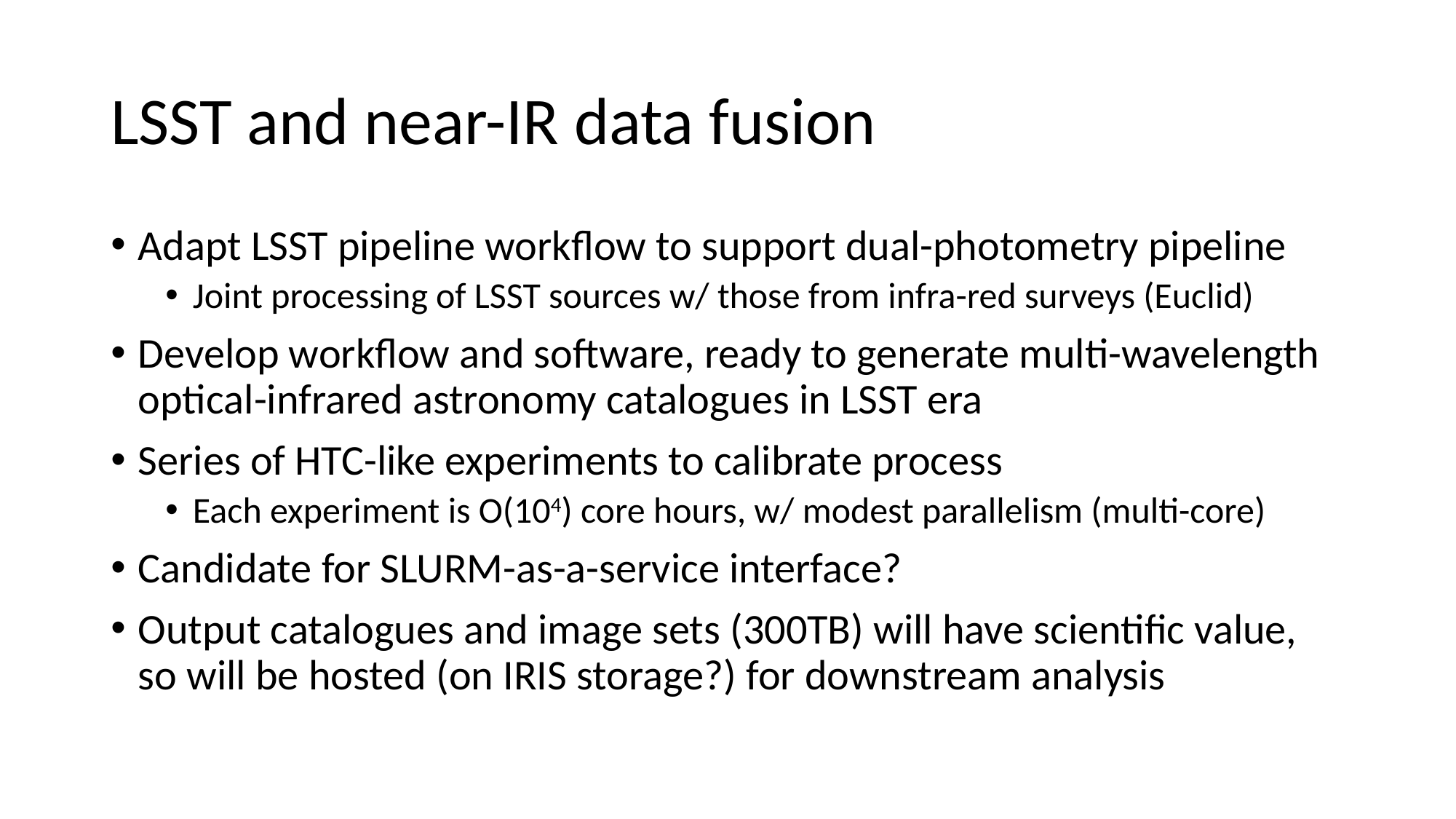

# LSST and near-IR data fusion
Adapt LSST pipeline workflow to support dual-photometry pipeline
Joint processing of LSST sources w/ those from infra-red surveys (Euclid)
Develop workflow and software, ready to generate multi-wavelength optical-infrared astronomy catalogues in LSST era
Series of HTC-like experiments to calibrate process
Each experiment is O(104) core hours, w/ modest parallelism (multi-core)
Candidate for SLURM-as-a-service interface?
Output catalogues and image sets (300TB) will have scientific value, so will be hosted (on IRIS storage?) for downstream analysis